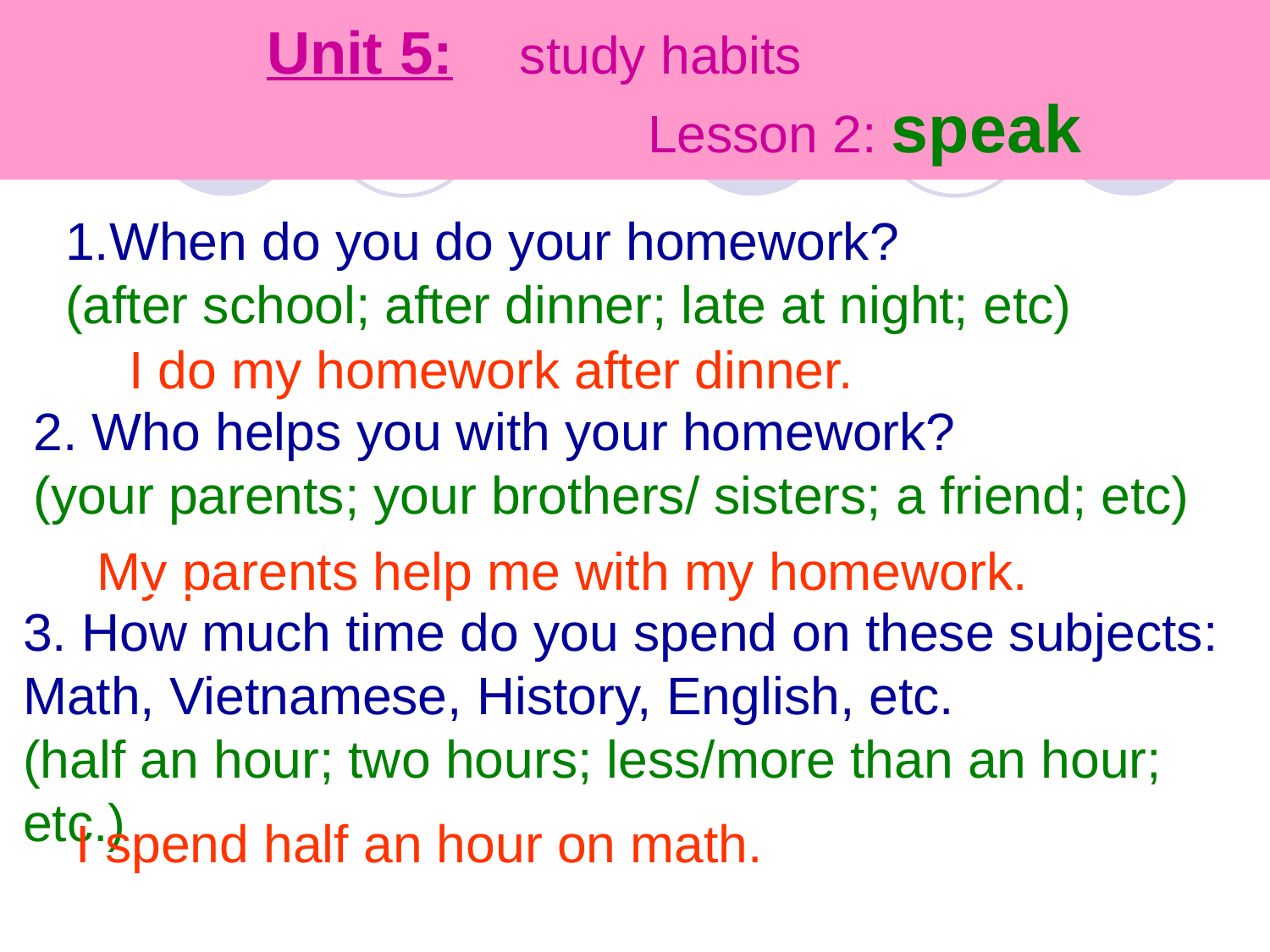

# Unit 5:    study habits Lesson 2: speak
1.When do you do your homework?
(after school; after dinner; late at night; etc)
I do my homework after dinner.
2. Who helps you with your homework?
(your parents; your brothers/ sisters; a friend; etc)

My parents help me with my homework.
3. How much time do you spend on these subjects: Math, Vietnamese, History, English, etc.
(half an hour; two hours; less/more than an hour; etc.)

I spend half an hour on math.